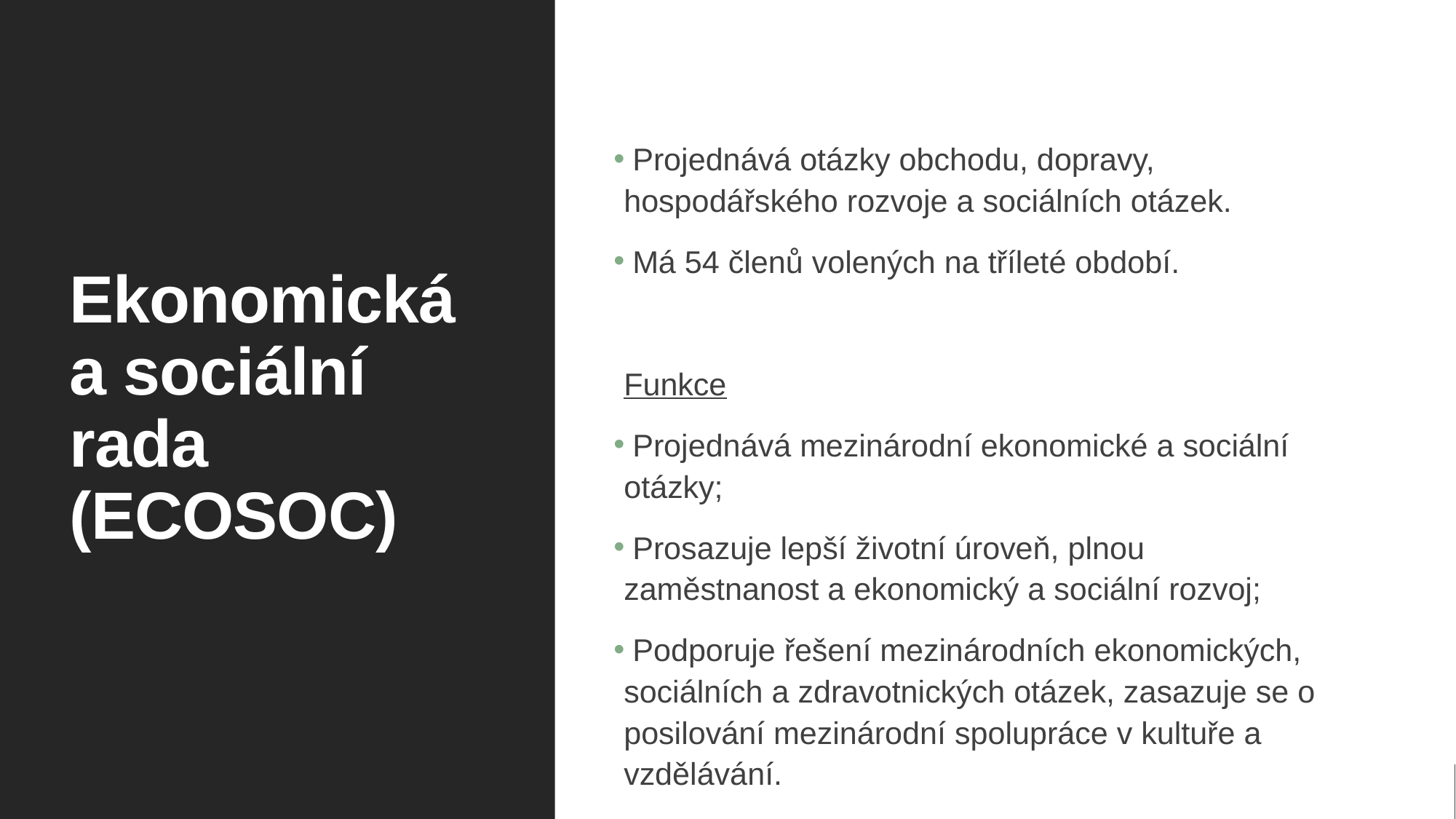

# Ekonomická a sociální rada (ECOSOC)
 Projednává otázky obchodu, dopravy, hospodářského rozvoje a sociálních otázek.
 Má 54 členů volených na tříleté období.

Funkce
 Projednává mezinárodní ekonomické a sociální otázky;
 Prosazuje lepší životní úroveň, plnou zaměstnanost a ekonomický a sociální rozvoj;
 Podporuje řešení mezinárodních ekonomických, sociálních a zdravotnických otázek, zasazuje se o posilování mezinárodní spolupráce v kultuře a vzdělávání.